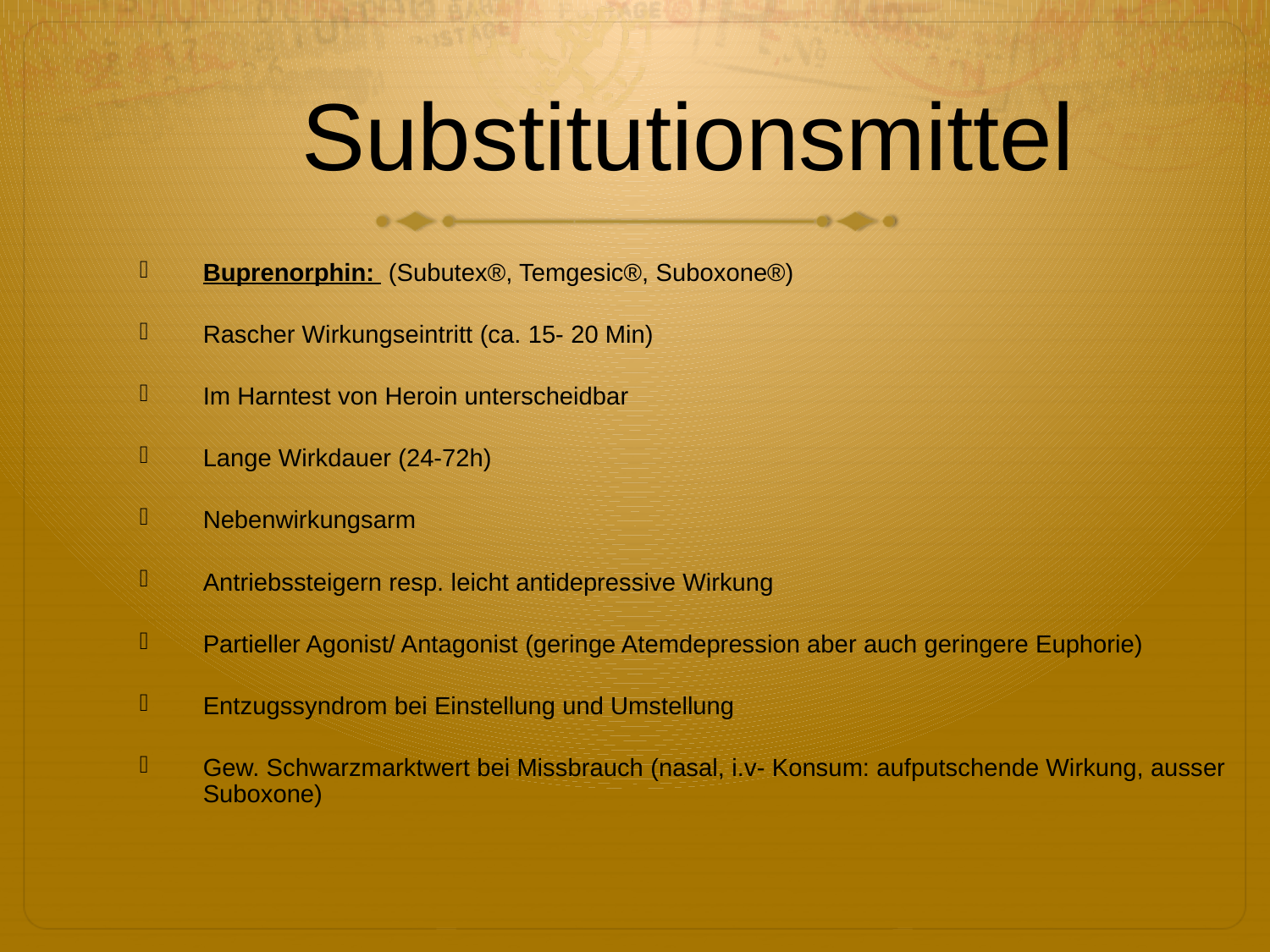

# Substitutionsmittel
Buprenorphin:  (Subutex®, Temgesic®, Suboxone®)
Rascher Wirkungseintritt (ca. 15- 20 Min)
Im Harntest von Heroin unterscheidbar
Lange Wirkdauer (24-72h)
Nebenwirkungsarm
Antriebssteigern resp. leicht antidepressive Wirkung
Partieller Agonist/ Antagonist (geringe Atemdepression aber auch geringere Euphorie)
Entzugssyndrom bei Einstellung und Umstellung
Gew. Schwarzmarktwert bei Missbrauch (nasal, i.v- Konsum: aufputschende Wirkung, ausser Suboxone)